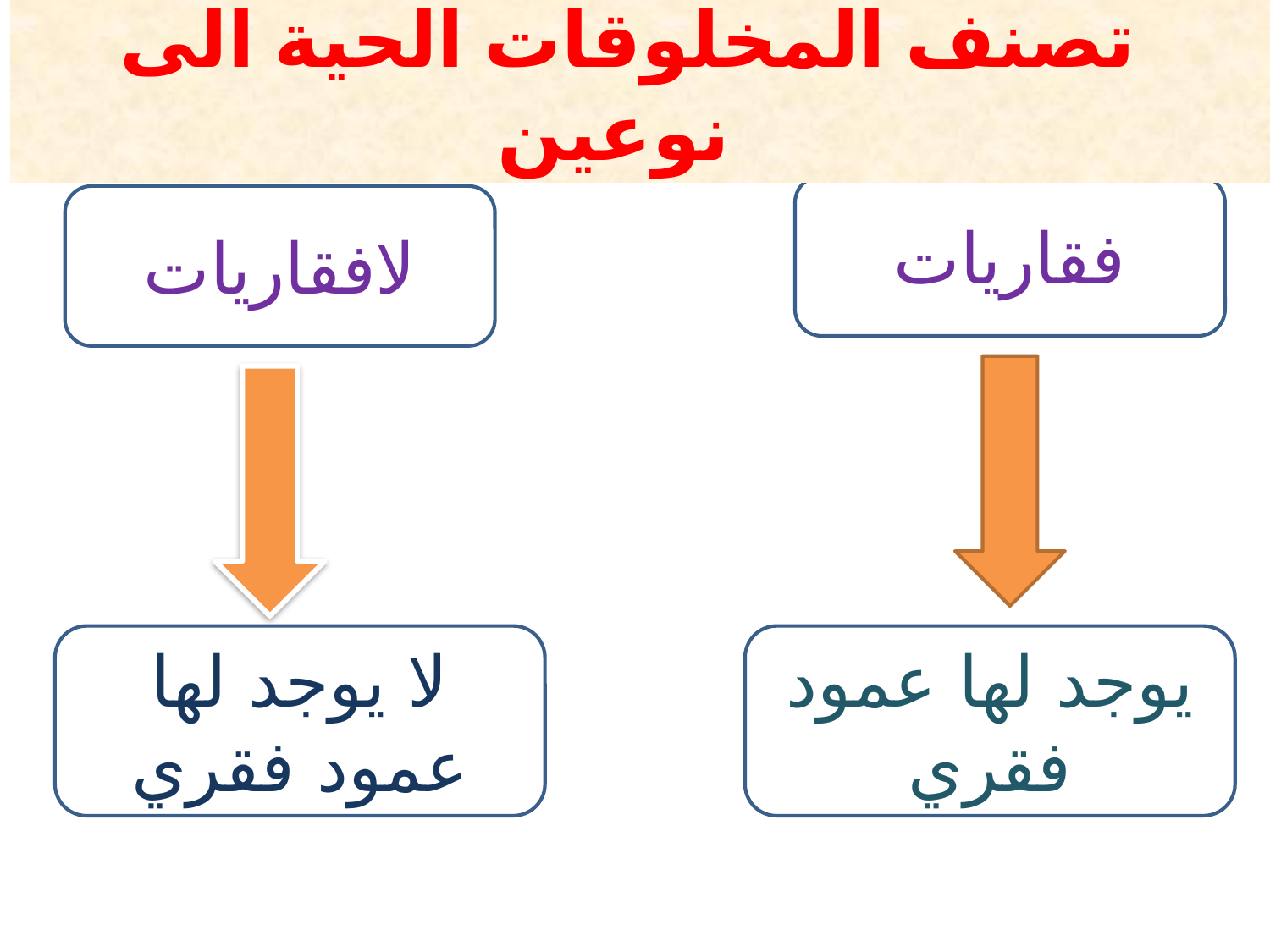

تصنف المخلوقات الحية الى نوعين
فقاريات
لافقاريات

لا يوجد لها عمود فقري
يوجد لها عمود فقري